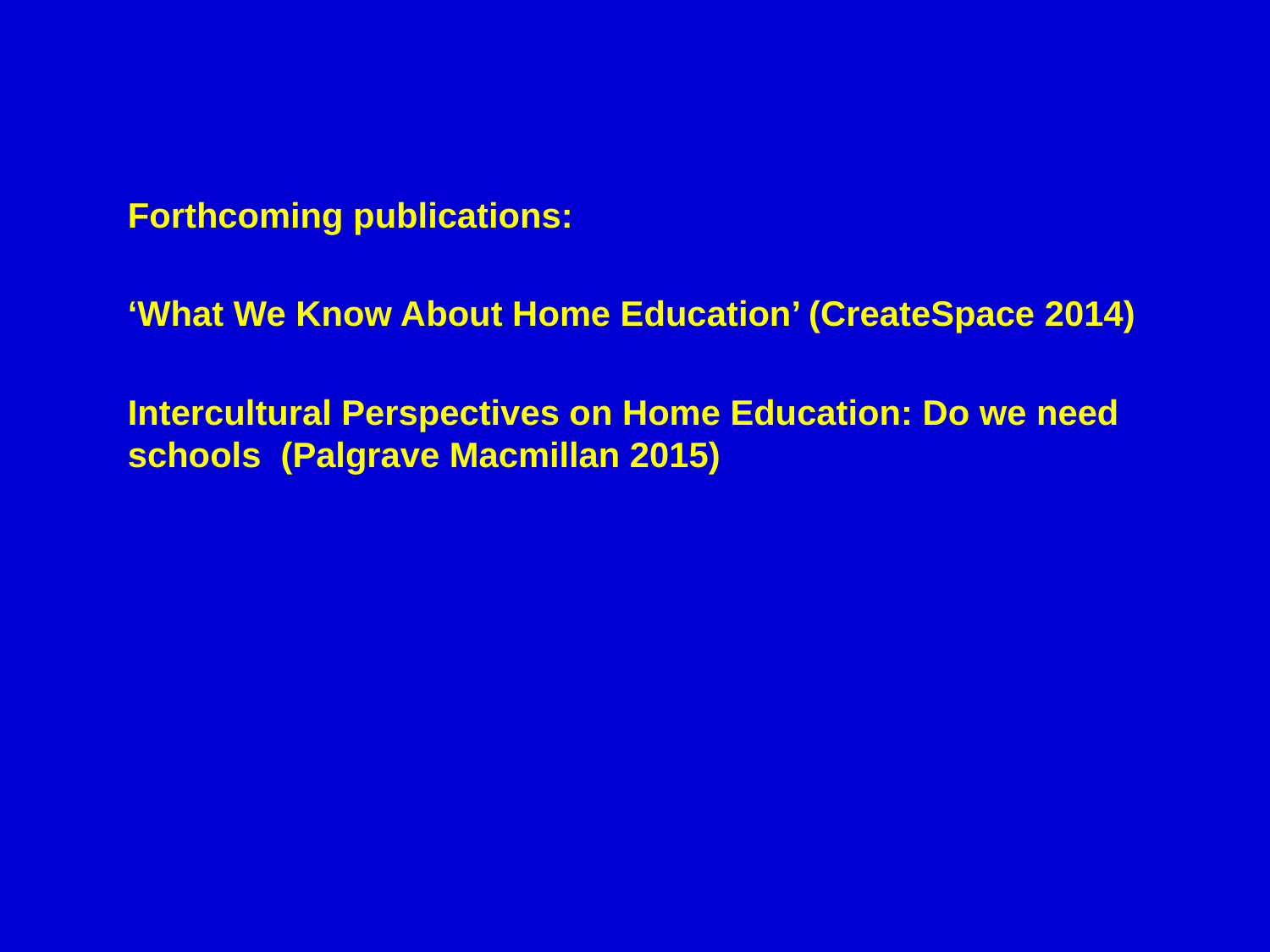

Forthcoming publications:

‘What We Know About Home Education’ (CreateSpace 2014)

Intercultural Perspectives on Home Education: Do we need schools  (Palgrave Macmillan 2015)